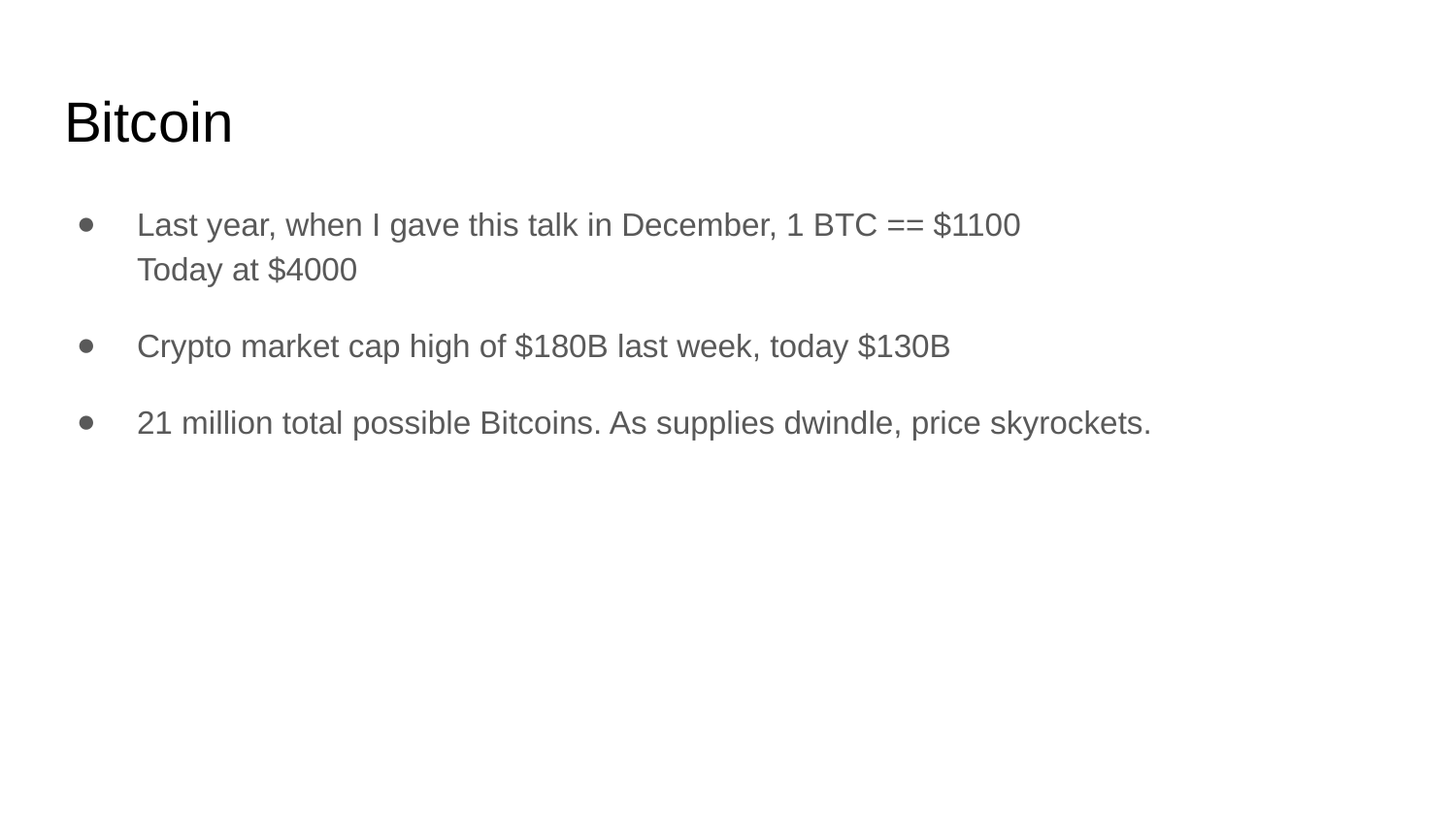

# Bitcoin
Last year, when I gave this talk in December, 1 BTC == $1100
Today at $4000
Crypto market cap high of $180B last week, today $130B
21 million total possible Bitcoins. As supplies dwindle, price skyrockets.